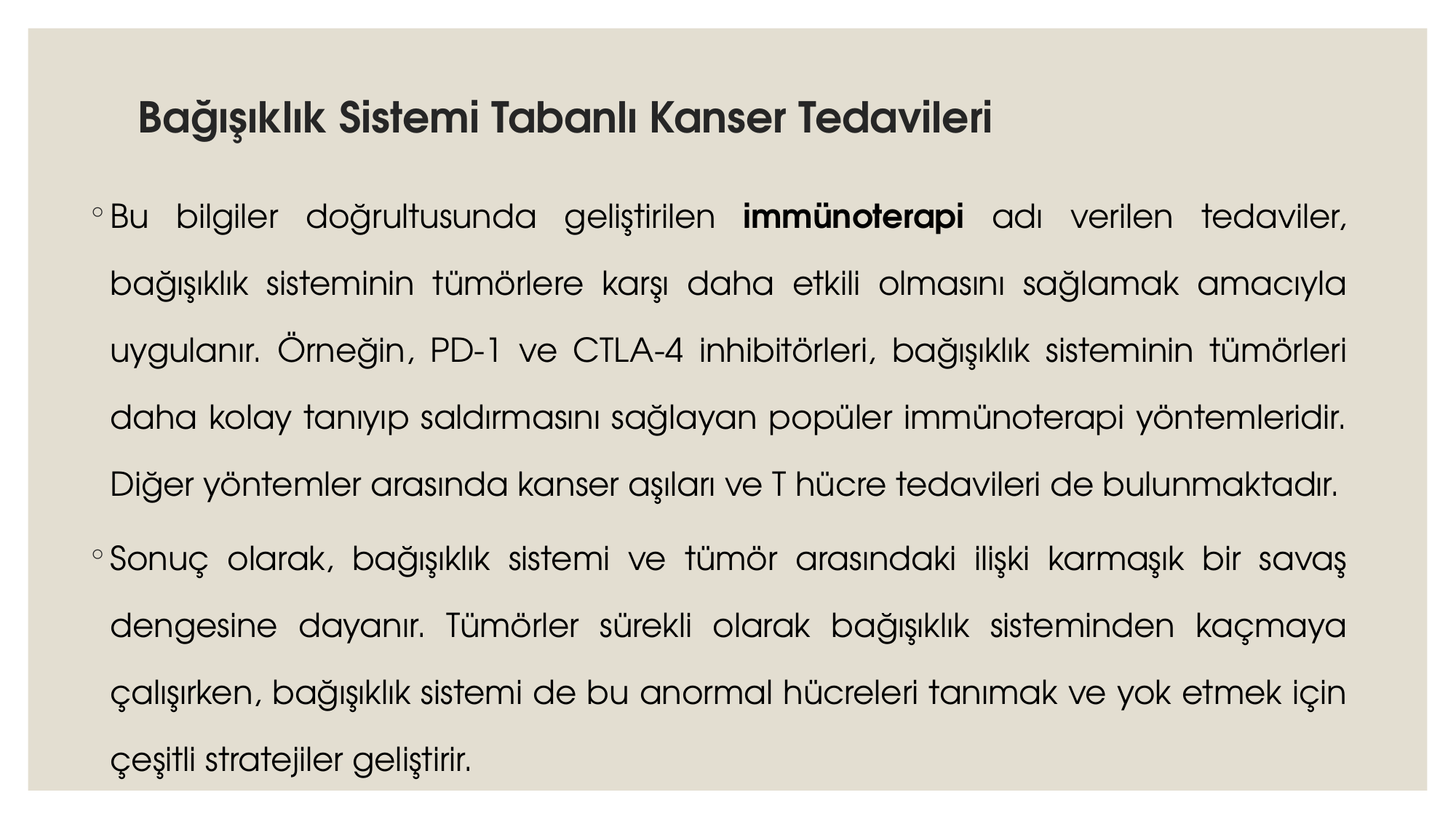

# Bağışıklık Sistemi Tabanlı Kanser Tedavileri
Bu bilgiler doğrultusunda geliştirilen immünoterapi adı verilen tedaviler, bağışıklık sisteminin tümörlere karşı daha etkili olmasını sağlamak amacıyla uygulanır. Örneğin, PD-1 ve CTLA-4 inhibitörleri, bağışıklık sisteminin tümörleri daha kolay tanıyıp saldırmasını sağlayan popüler immünoterapi yöntemleridir. Diğer yöntemler arasında kanser aşıları ve T hücre tedavileri de bulunmaktadır.
Sonuç olarak, bağışıklık sistemi ve tümör arasındaki ilişki karmaşık bir savaş dengesine dayanır. Tümörler sürekli olarak bağışıklık sisteminden kaçmaya çalışırken, bağışıklık sistemi de bu anormal hücreleri tanımak ve yok etmek için çeşitli stratejiler geliştirir.